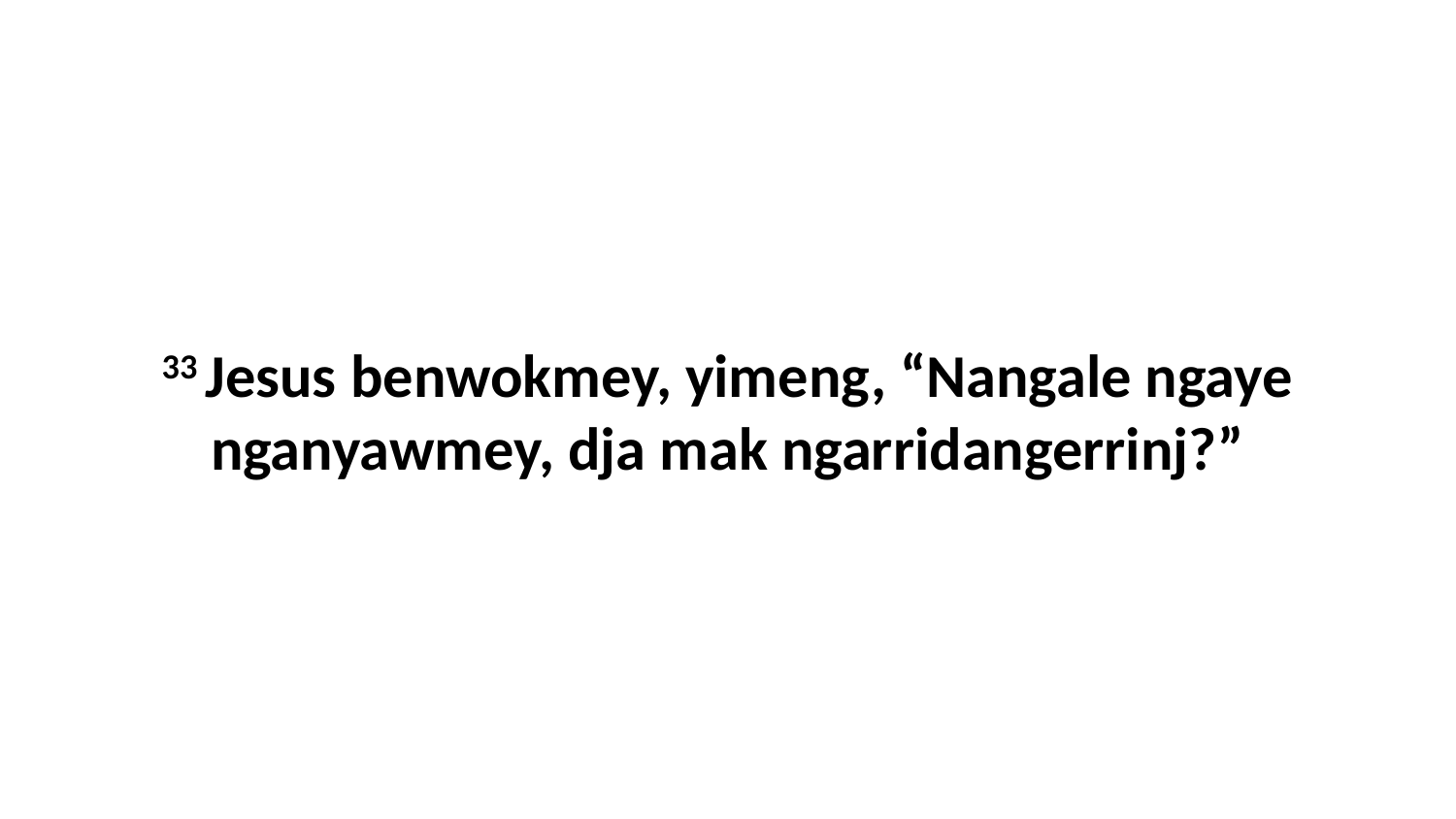

33 Jesus benwokmey, yimeng, “Nangale ngaye nganyawmey, dja mak ngarridangerrinj?”